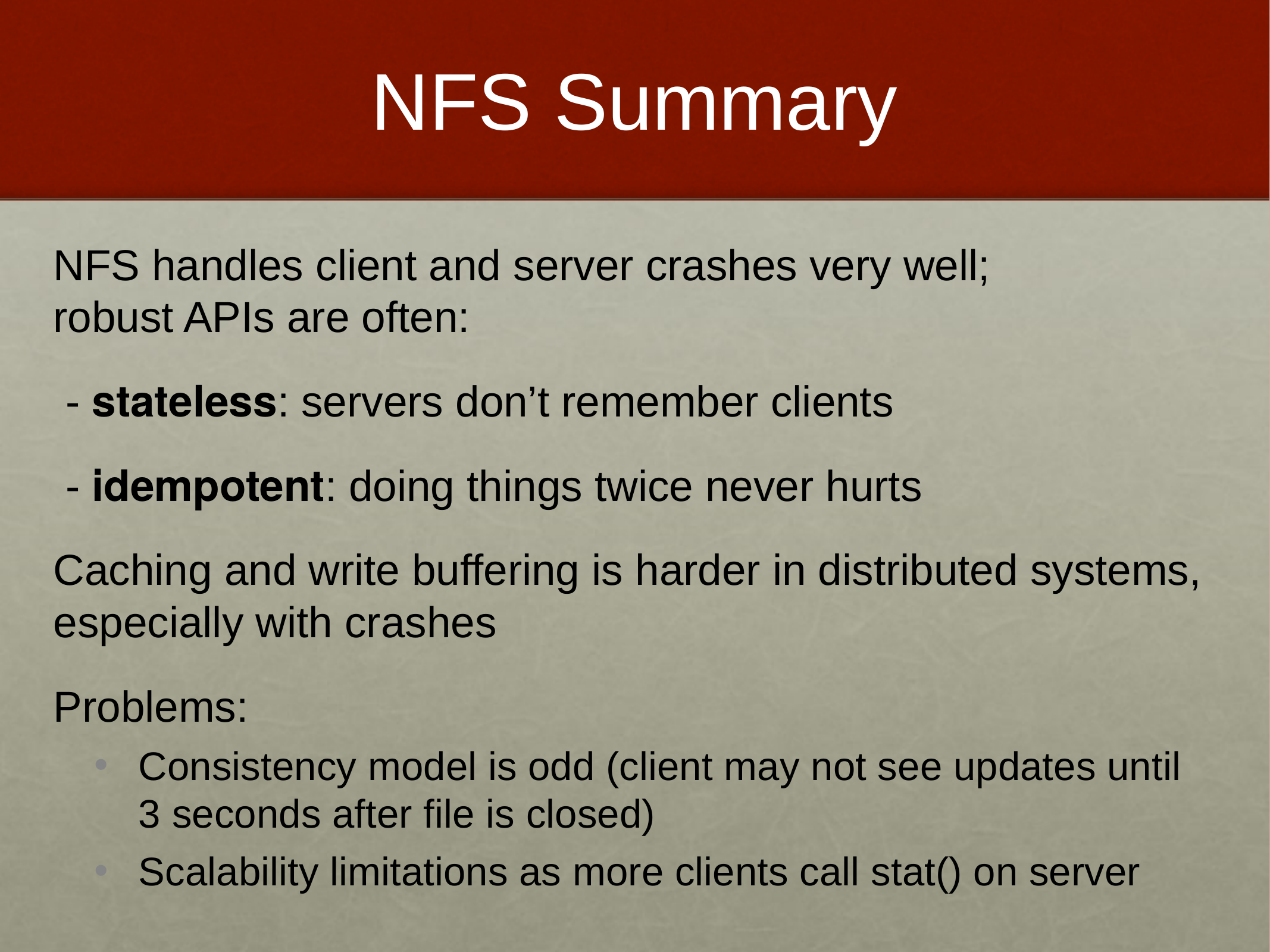

# NFS Summary
NFS handles client and server crashes very well;
robust APIs are often:
 - stateless: servers don’t remember clients
 - idempotent: doing things twice never hurts
Caching and write buffering is harder in distributed systems, especially with crashes
Problems:
Consistency model is odd (client may not see updates until 3 seconds after file is closed)
Scalability limitations as more clients call stat() on server